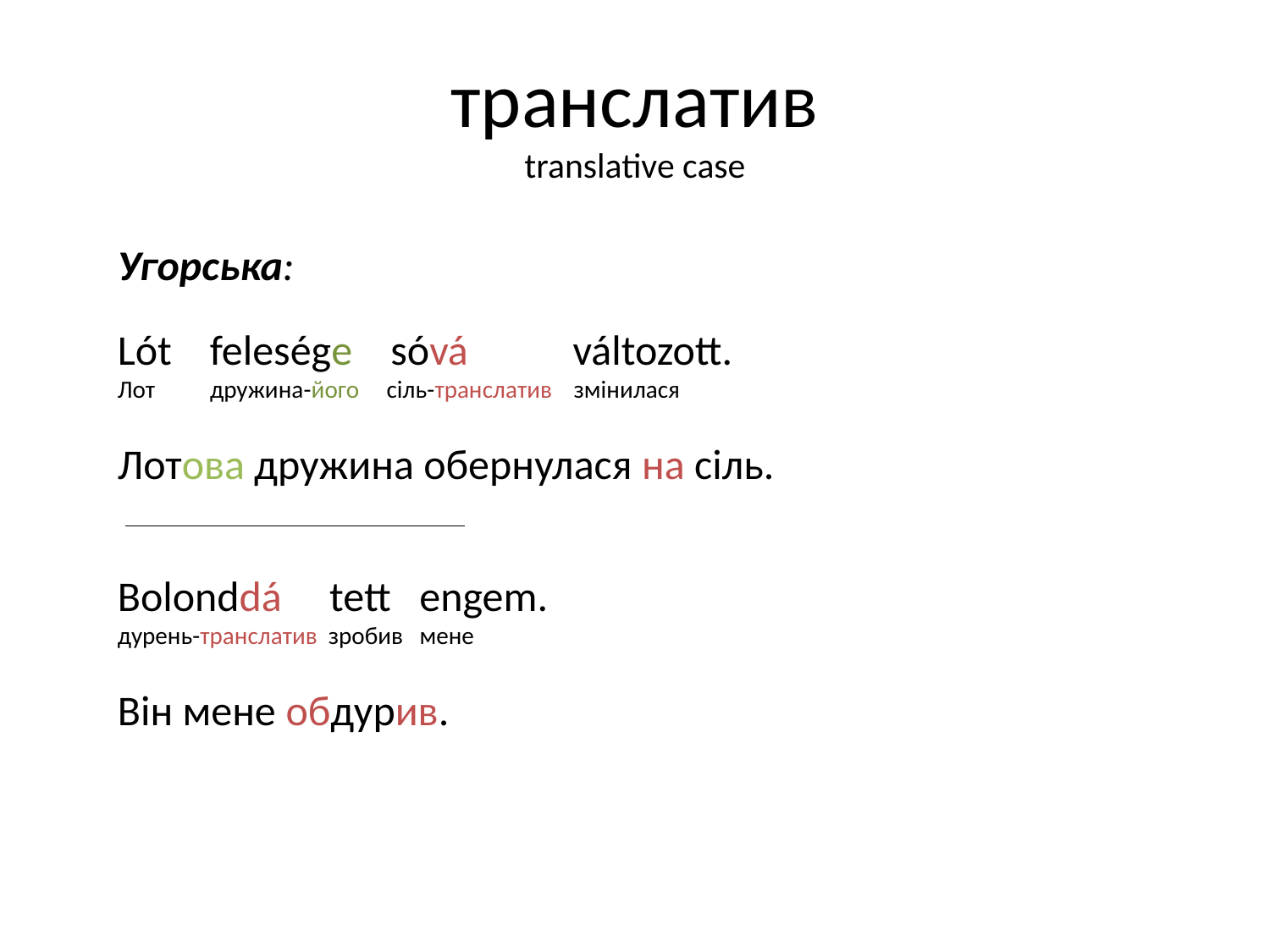

# транслатив translative case
Угорська:
Lót    felesége    sóvá           változott.
Лот          дружина-його     сіль-транслатив    змінилася
Лотова дружина обернулася на сіль.
Bolonddá     tett   engem.
дурень-транслатив  зробив   мене
Він мене обдурив.